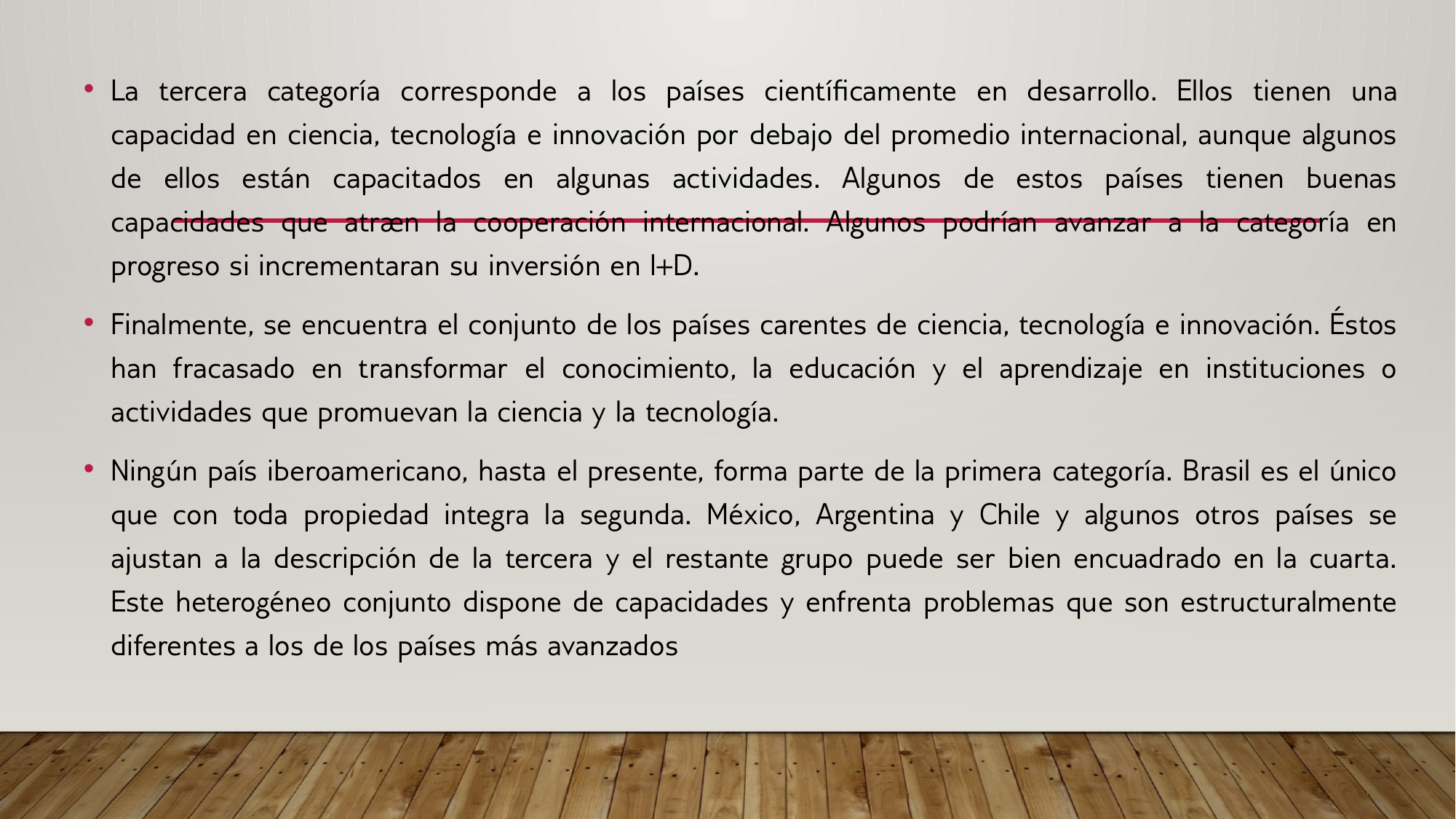

La tercera categoría corresponde a los países cientíﬁcamente en desarrollo. Ellos tienen una capacidad en ciencia, tecnología e innovación por debajo del promedio internacional, aunque algunos de ellos están capacitados en algunas actividades. Algunos de estos países tienen buenas capacidades que atraen la cooperación internacional. Algunos podrían avanzar a la categoría en progreso si incrementaran su inversión en I+D.
Finalmente, se encuentra el conjunto de los países carentes de ciencia, tecnología e innovación. Éstos han fracasado en transformar el conocimiento, la educación y el aprendizaje en instituciones o actividades que promuevan la ciencia y la tecnología.
Ningún país iberoamericano, hasta el presente, forma parte de la primera categoría. Brasil es el único que con toda propiedad integra la segunda. México, Argentina y Chile y algunos otros países se ajustan a la descripción de la tercera y el restante grupo puede ser bien encuadrado en la cuarta. Este heterogéneo conjunto dispone de capacidades y enfrenta problemas que son estructuralmente diferentes a los de los países más avanzados